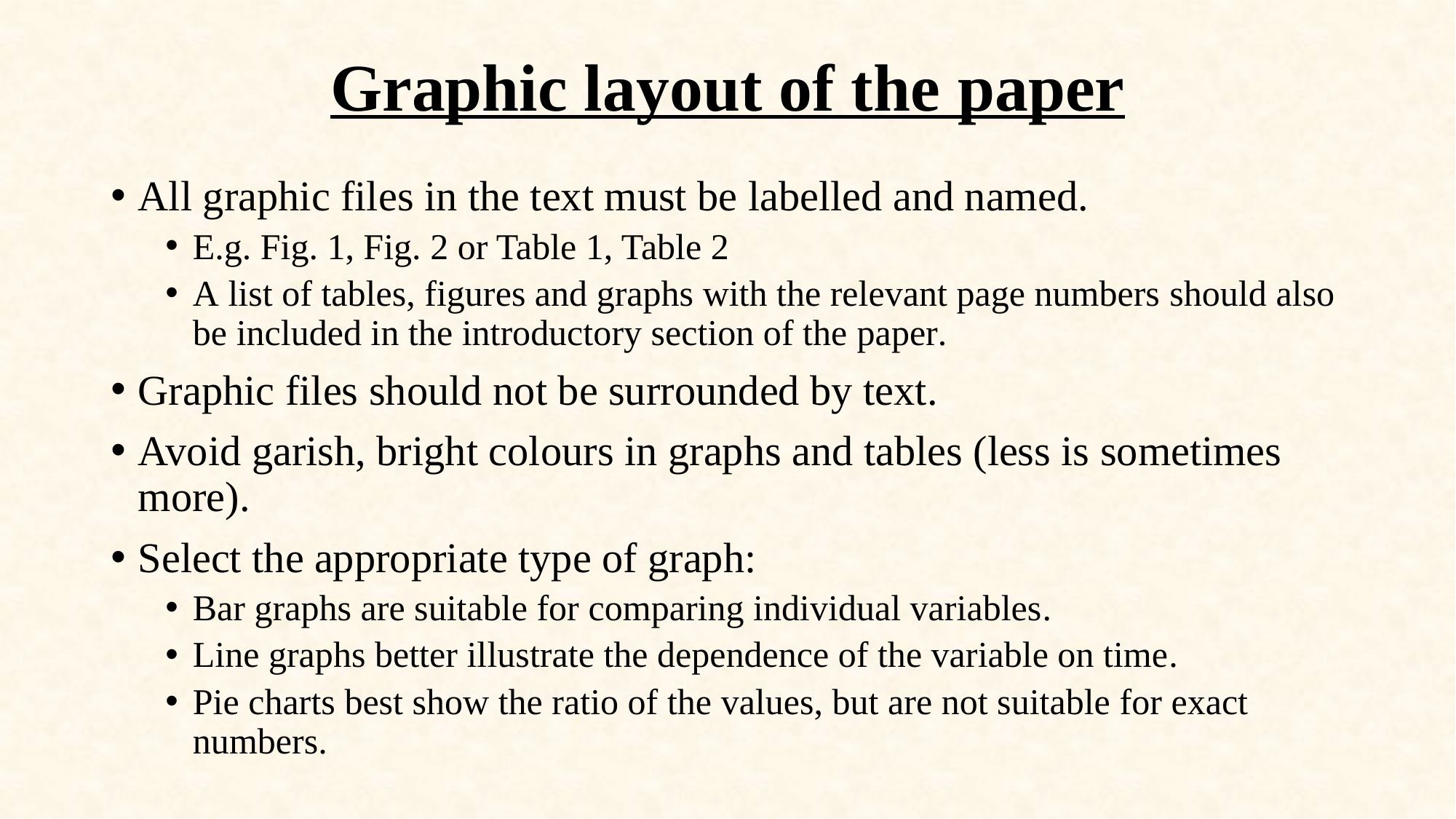

# Graphic layout of the paper
All graphic files in the text must be labelled and named.
E.g. Fig. 1, Fig. 2 or Table 1, Table 2
A list of tables, figures and graphs with the relevant page numbers should also be included in the introductory section of the paper.
Graphic files should not be surrounded by text.
Avoid garish, bright colours in graphs and tables (less is sometimes more).
Select the appropriate type of graph:
Bar graphs are suitable for comparing individual variables.
Line graphs better illustrate the dependence of the variable on time.
Pie charts best show the ratio of the values, but are not suitable for exact numbers.